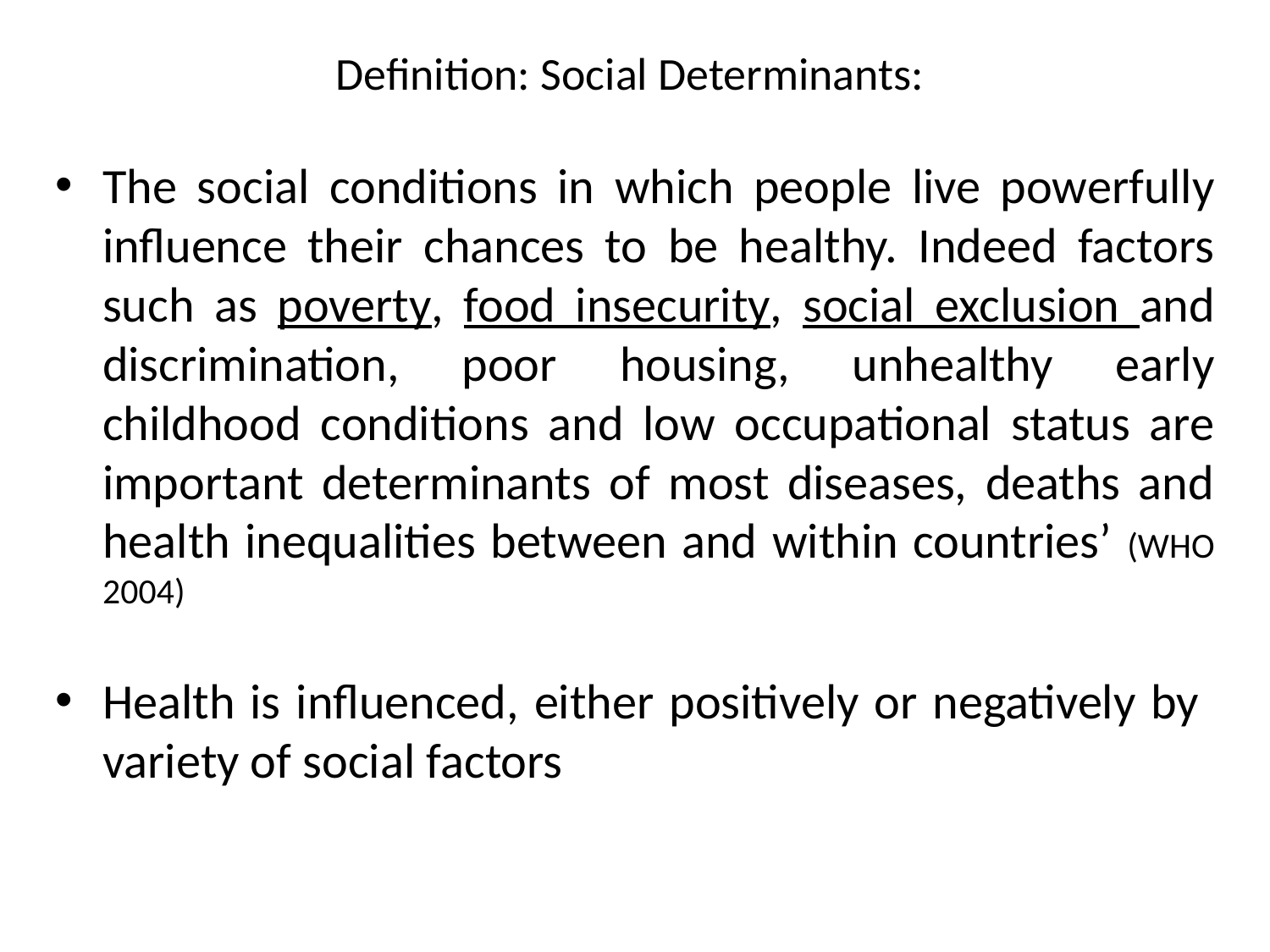

# Definition: Social Determinants:
The social conditions in which people live powerfully influence their chances to be healthy. Indeed factors such as poverty, food insecurity, social exclusion and discrimination, poor housing, unhealthy early childhood conditions and low occupational status are important determinants of most diseases, deaths and health inequalities between and within countries’ (WHO 2004)

Health is influenced, either positively or negatively by  variety of social factors